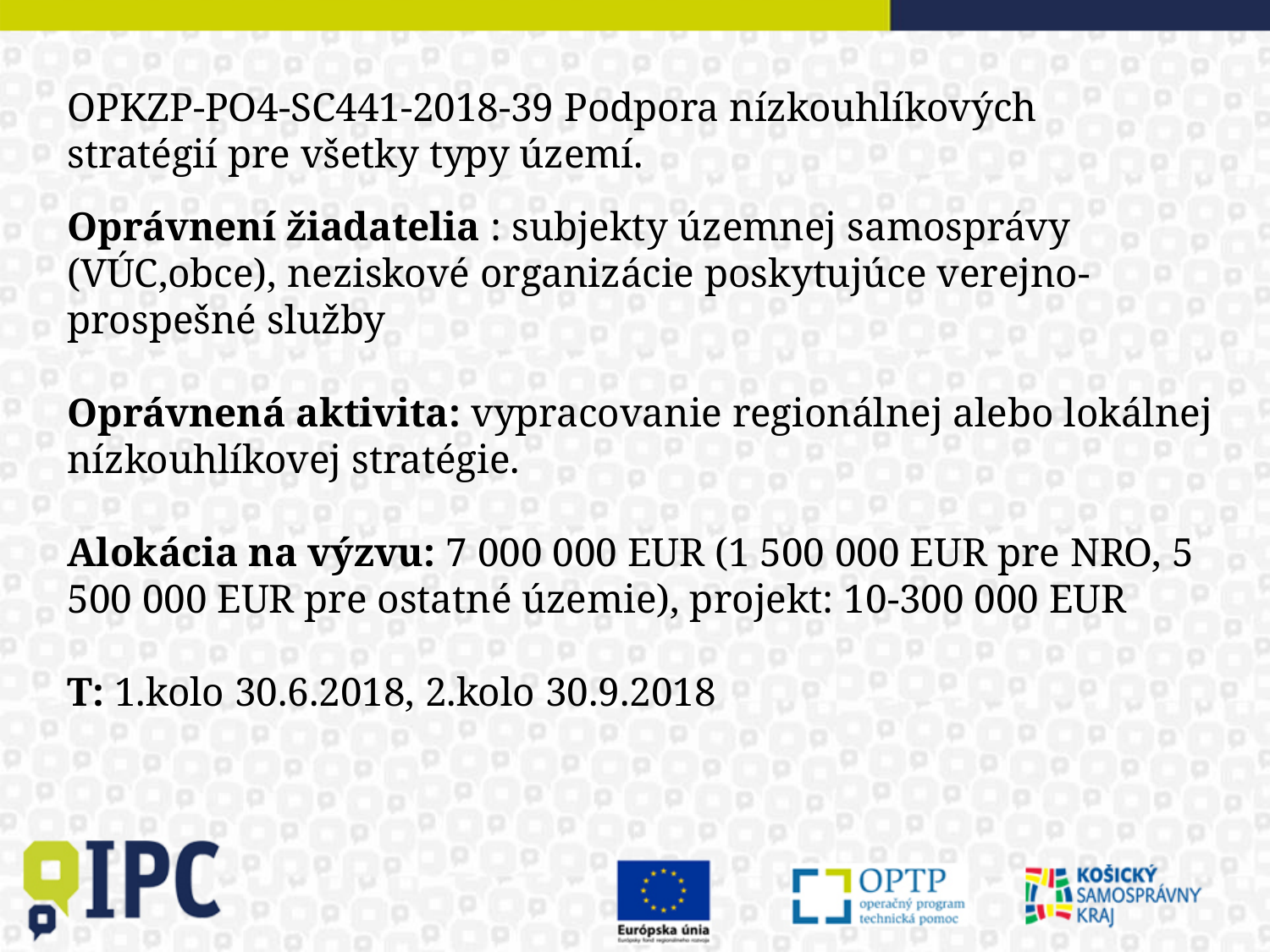

OPKZP-PO4-SC441-2018-39 Podpora nízkouhlíkových stratégií pre všetky typy území.
Oprávnení žiadatelia : subjekty územnej samosprávy (VÚC,obce), neziskové organizácie poskytujúce verejno-prospešné služby

Oprávnená aktivita: vypracovanie regionálnej alebo lokálnej nízkouhlíkovej stratégie.

Alokácia na výzvu: 7 000 000 EUR (1 500 000 EUR pre NRO, 5 500 000 EUR pre ostatné územie), projekt: 10-300 000 EUR

T: 1.kolo 30.6.2018, 2.kolo 30.9.2018